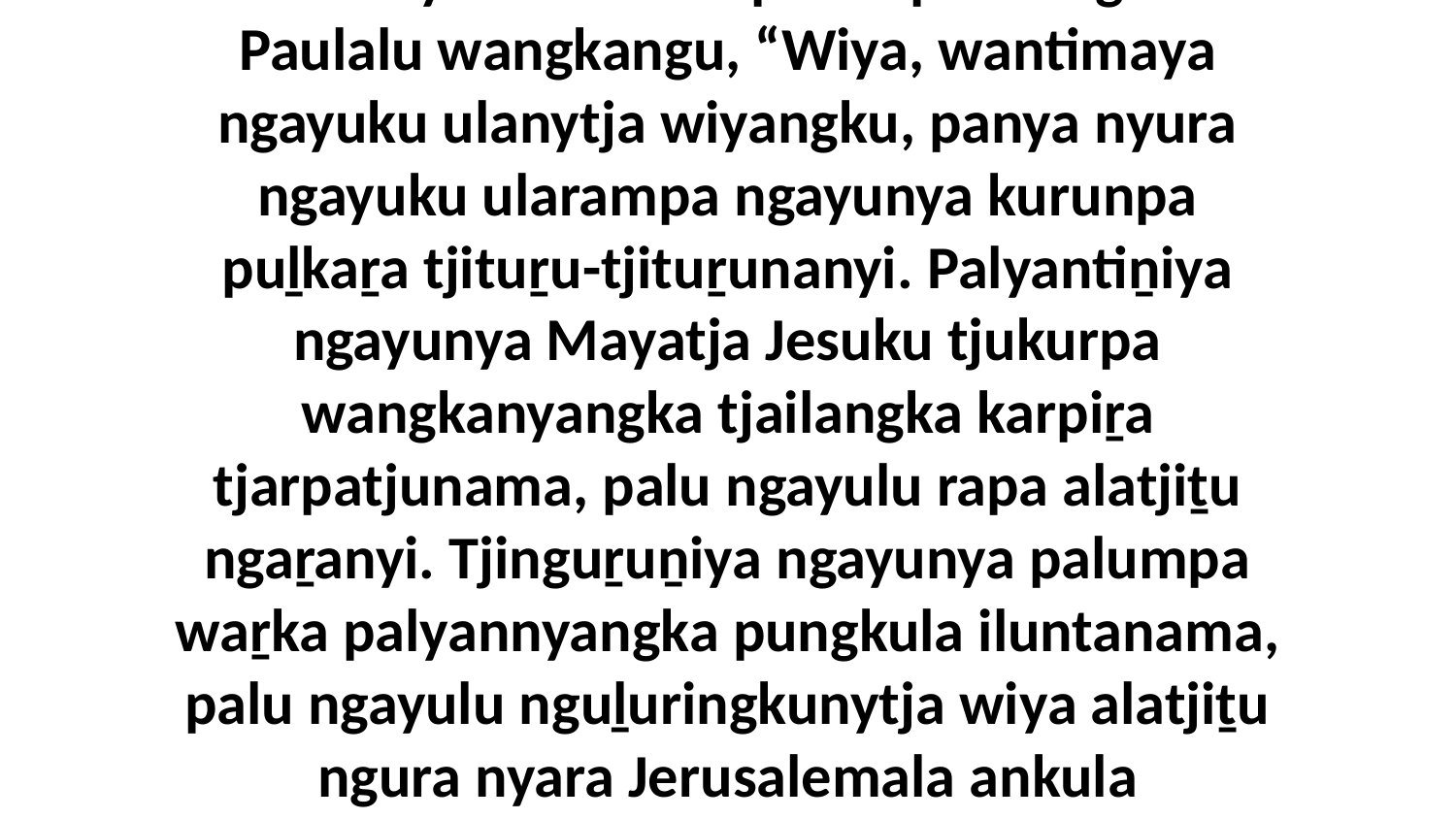

13 Munuya uwankara palumpa ulangi. Ka Paulalu wangkangu, “Wiya, wantimaya ngayuku ulanytja wiyangku, panya nyura ngayuku ularampa ngayunya kurunpa puḻkaṟa tjituṟu-tjituṟunanyi. Palyantiṉiya ngayunya Mayatja Jesuku tjukurpa wangkanyangka tjailangka karpiṟa tjarpatjunama, palu ngayulu rapa alatjiṯu ngaṟanyi. Tjinguṟuṉiya ngayunya palumpa waṟka palyannyangka pungkula iluntanama, palu ngayulu nguḻuringkunytja wiya alatjiṯu ngura nyara Jerusalemala ankula ilunytjikitja.”